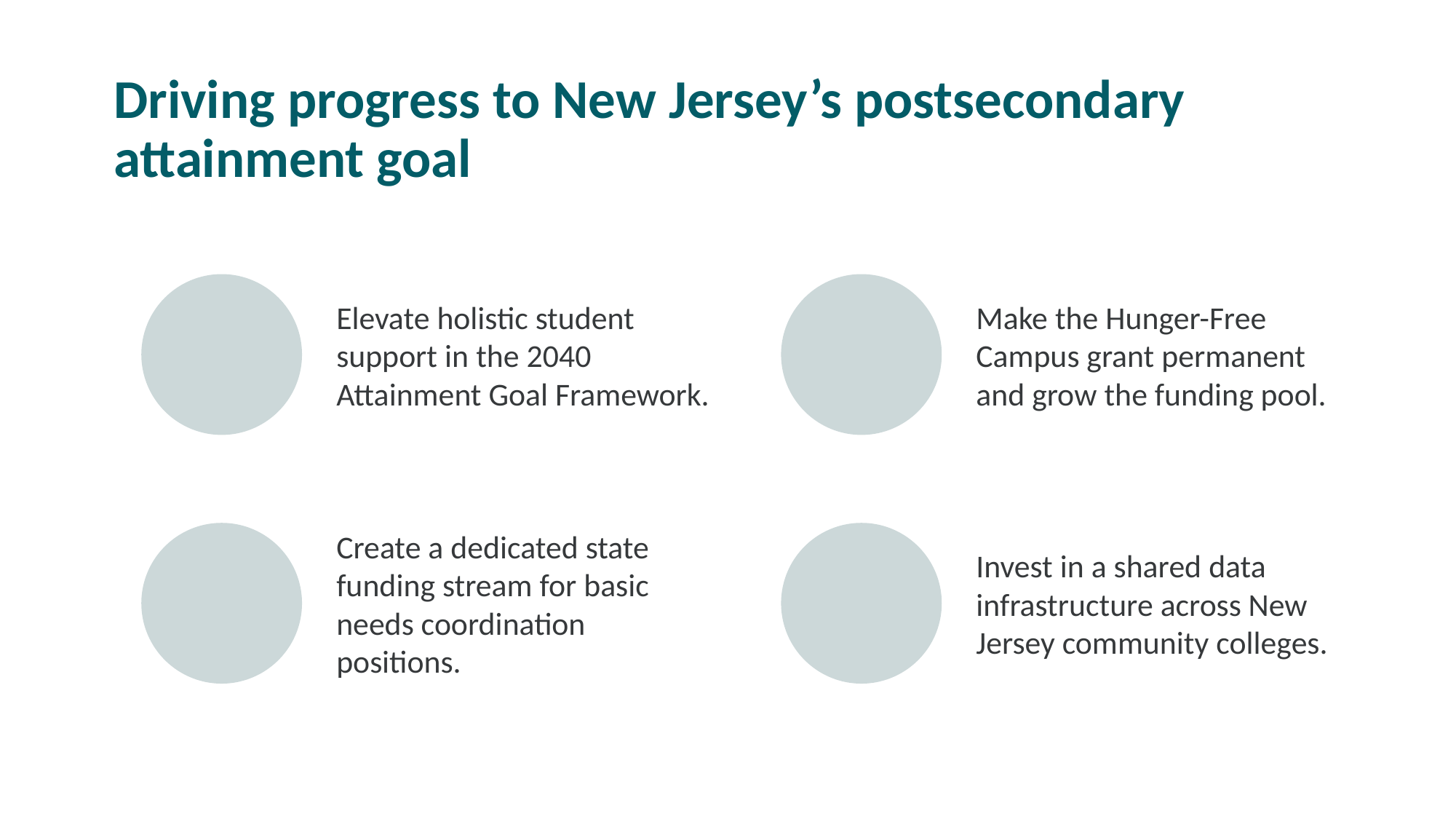

# Driving progress to New Jersey’s postsecondary attainment goal
Elevate holistic student support in the 2040 Attainment Goal Framework.
Make the Hunger-Free Campus grant permanent and grow the funding pool.
Create a dedicated state funding stream for basic needs coordination positions.
Invest in a shared data infrastructure across New Jersey community colleges.